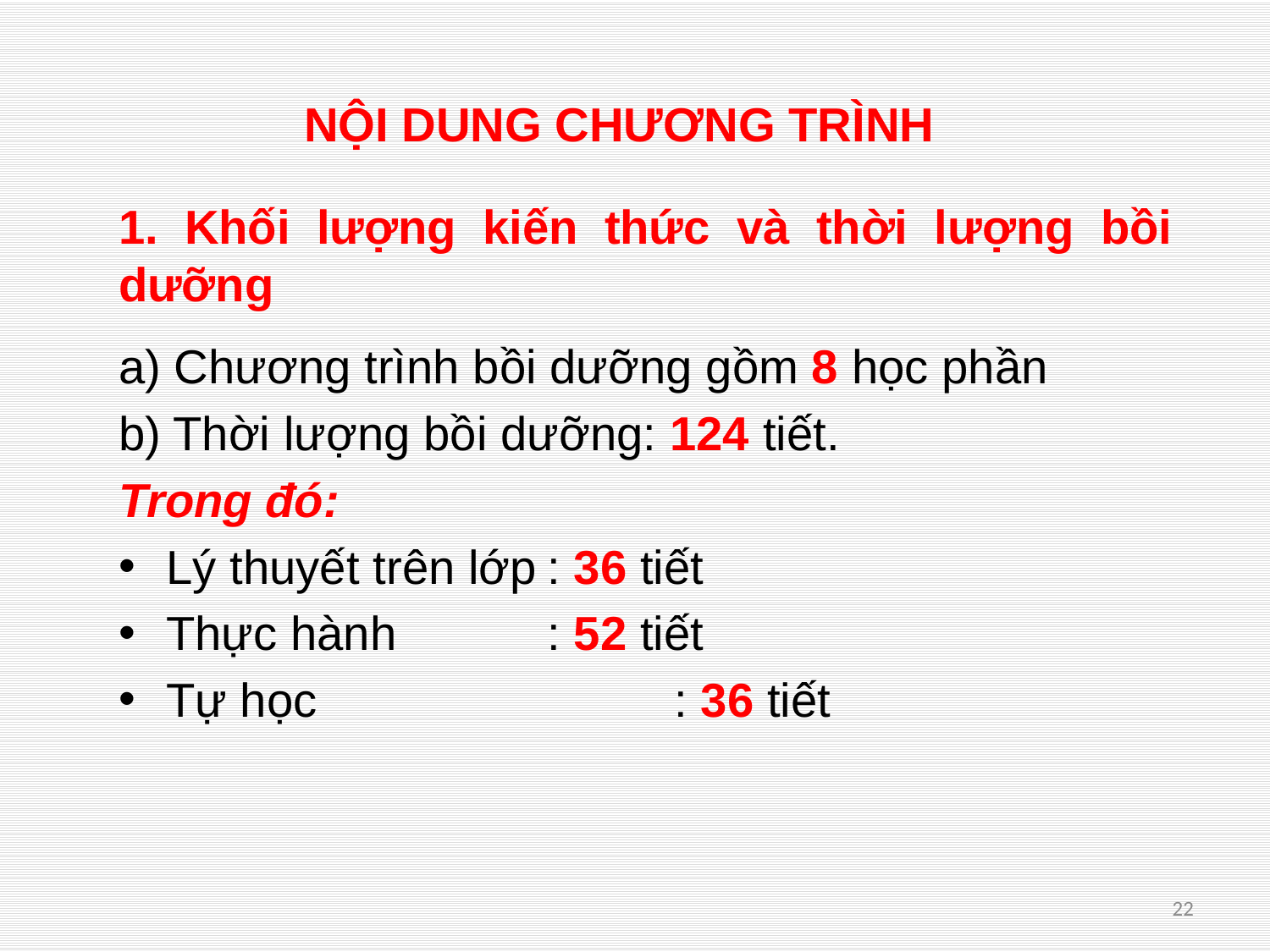

# NỘI DUNG CHƯƠNG TRÌNH
1. Khối lượng kiến thức và thời lượng bồi dưỡng
a) Chương trình bồi dưỡng gồm 8 học phần
b) Thời lượng bồi dưỡng: 124 tiết.
Trong đó:
Lý thuyết trên lớp	: 36 tiết
Thực hành		: 52 tiết
Tự học			: 36 tiết

22